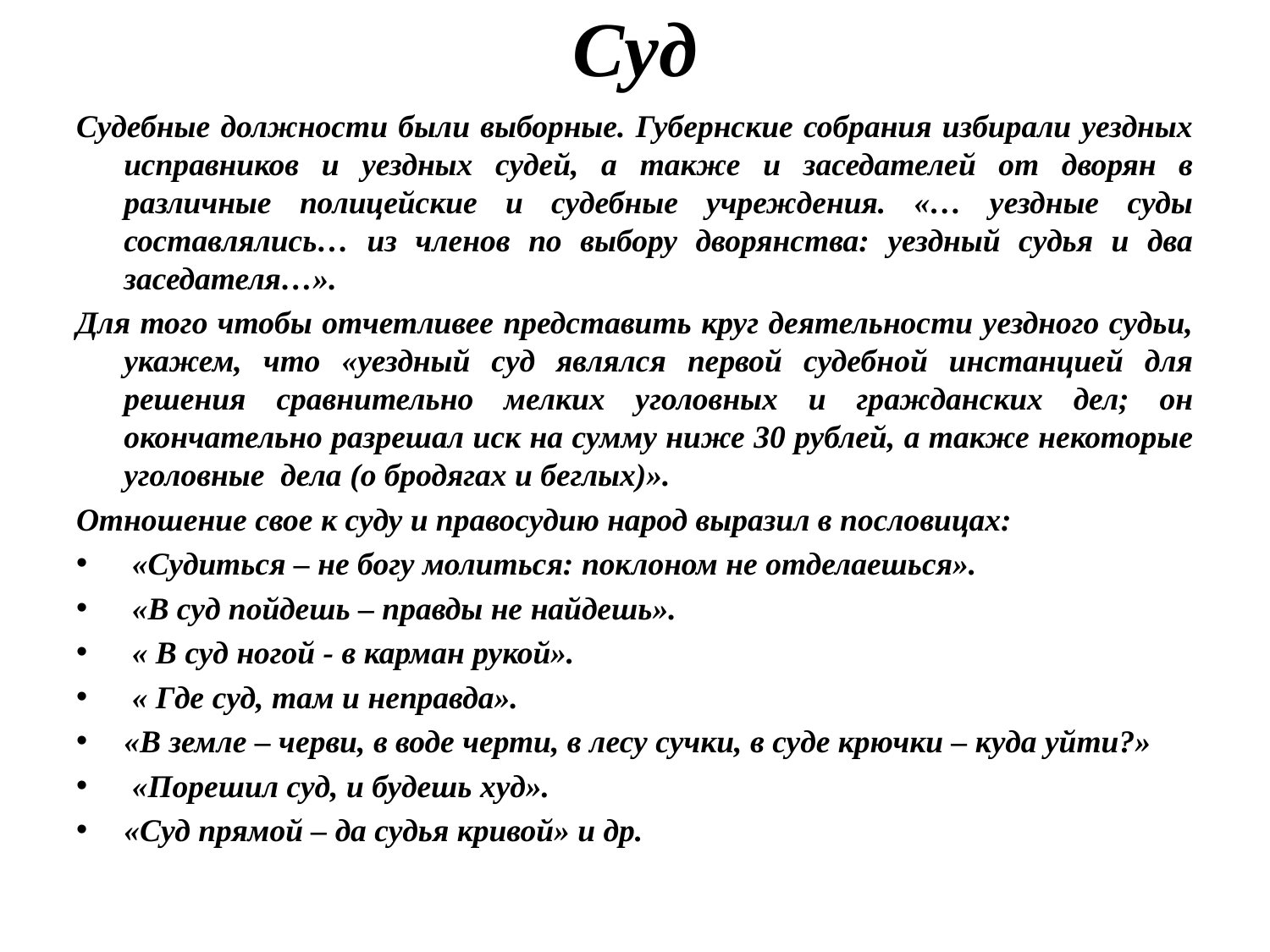

# Суд
Судебные должности были выборные. Губернские собрания избирали уездных исправников и уездных судей, а также и заседателей от дворян в различные полицейские и судебные учреждения. «… уездные суды составлялись… из членов по выбору дворянства: уездный судья и два заседателя…».
Для того чтобы отчетливее представить круг деятельности уездного судьи, укажем, что «уездный суд являлся первой судебной инстанцией для решения сравнительно мелких уголовных и гражданских дел; он окончательно разрешал иск на сумму ниже 30 рублей, а также некоторые уголовные  дела (о бродягах и беглых)».
Отношение свое к суду и правосудию народ выразил в пословицах:
 «Судиться – не богу молиться: поклоном не отделаешься».
 «В суд пойдешь – правды не найдешь».
 « В суд ногой - в карман рукой».
 « Где суд, там и неправда».
«В земле – черви, в воде черти, в лесу сучки, в суде крючки – куда уйти?»
 «Порешил суд, и будешь худ».
«Суд прямой – да судья кривой» и др.